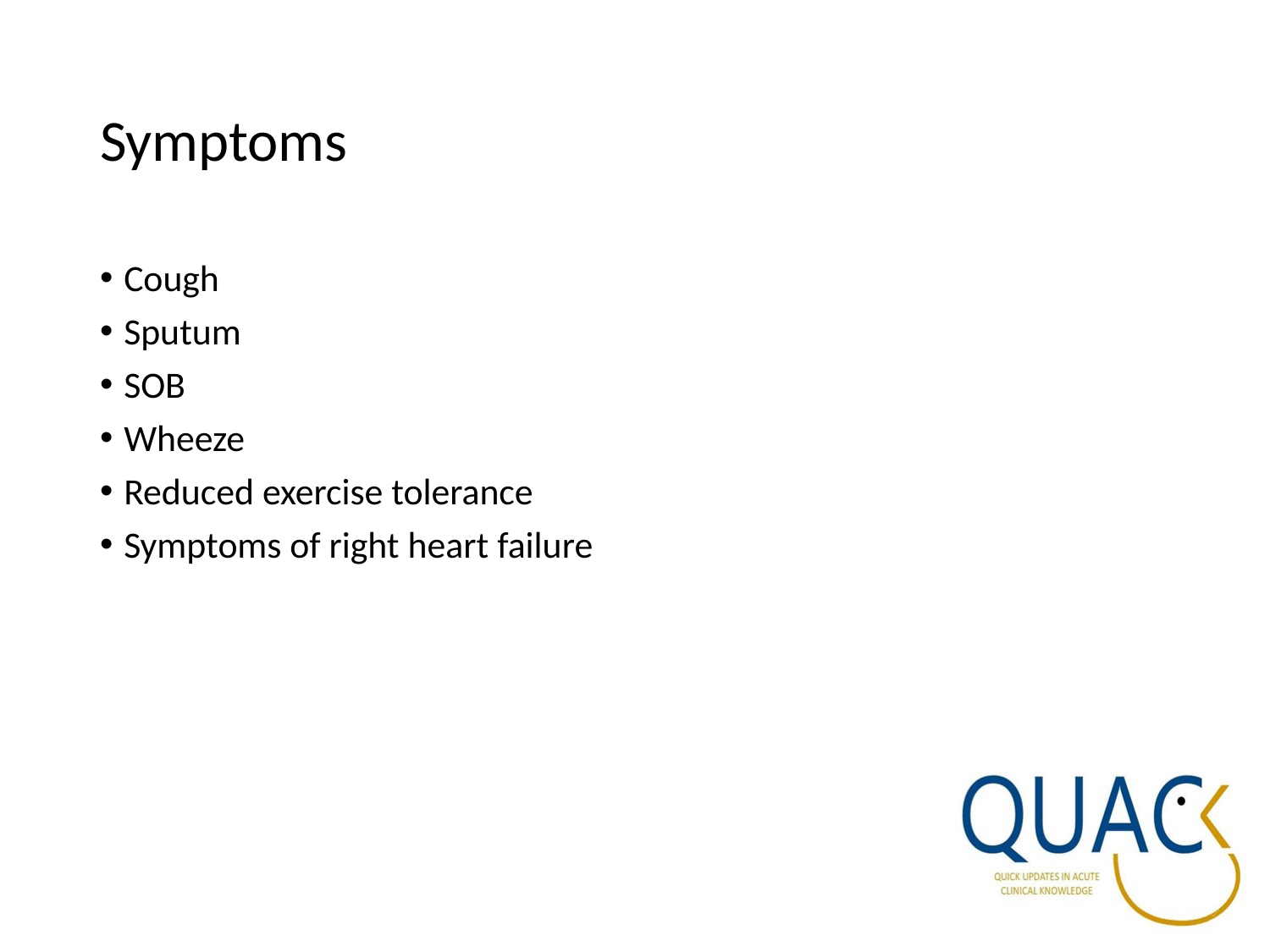

# Symptoms
Cough
Sputum
SOB
Wheeze
Reduced exercise tolerance
Symptoms of right heart failure